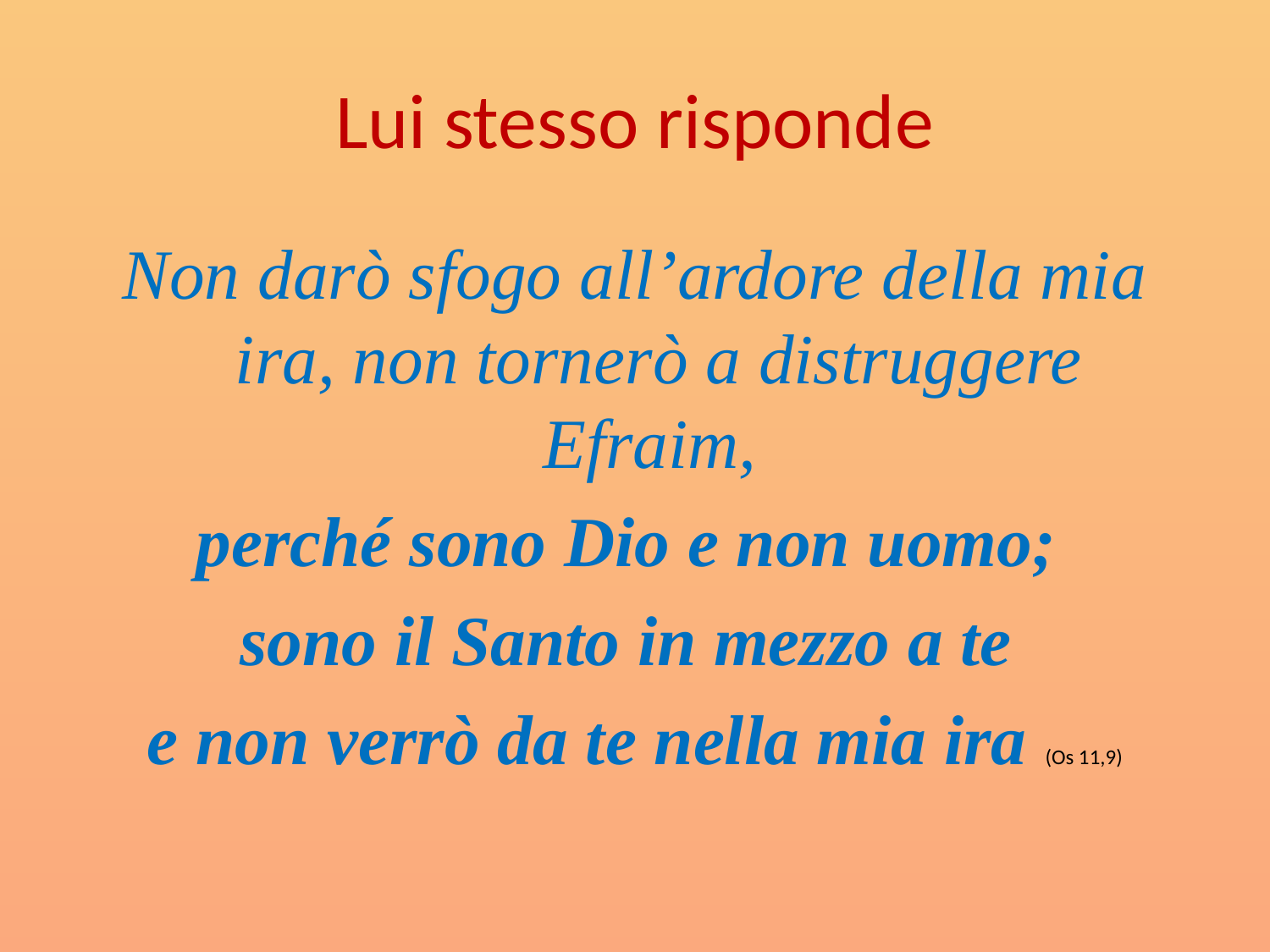

# Lui stesso risponde
Non darò sfogo all’ardore della mia ira, non tornerò a distruggere Efraim,
perché sono Dio e non uomo;
sono il Santo in mezzo a te
e non verrò da te nella mia ira (Os 11,9)